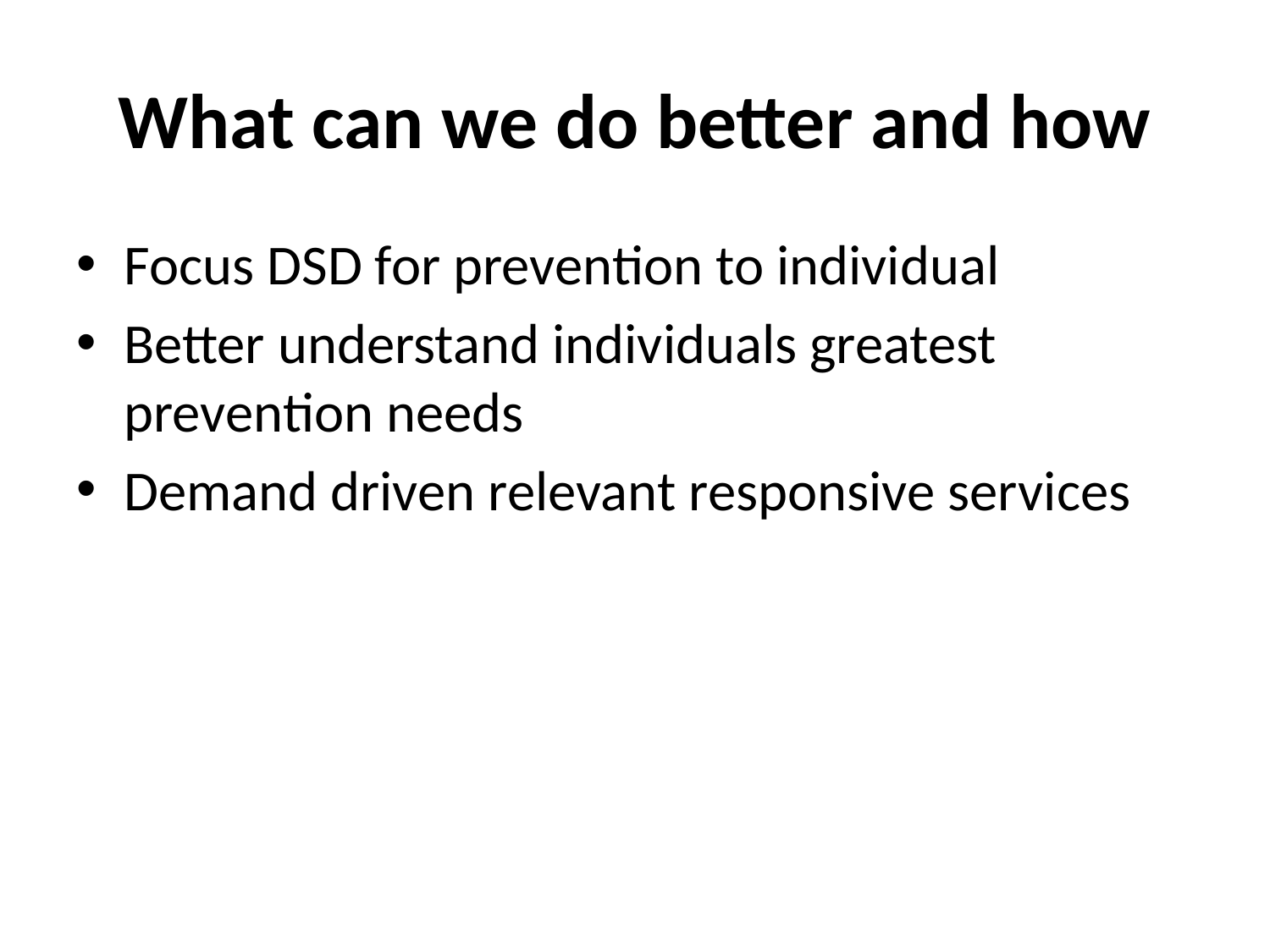

# What can we do better and how
Focus DSD for prevention to individual
Better understand individuals greatest prevention needs
Demand driven relevant responsive services